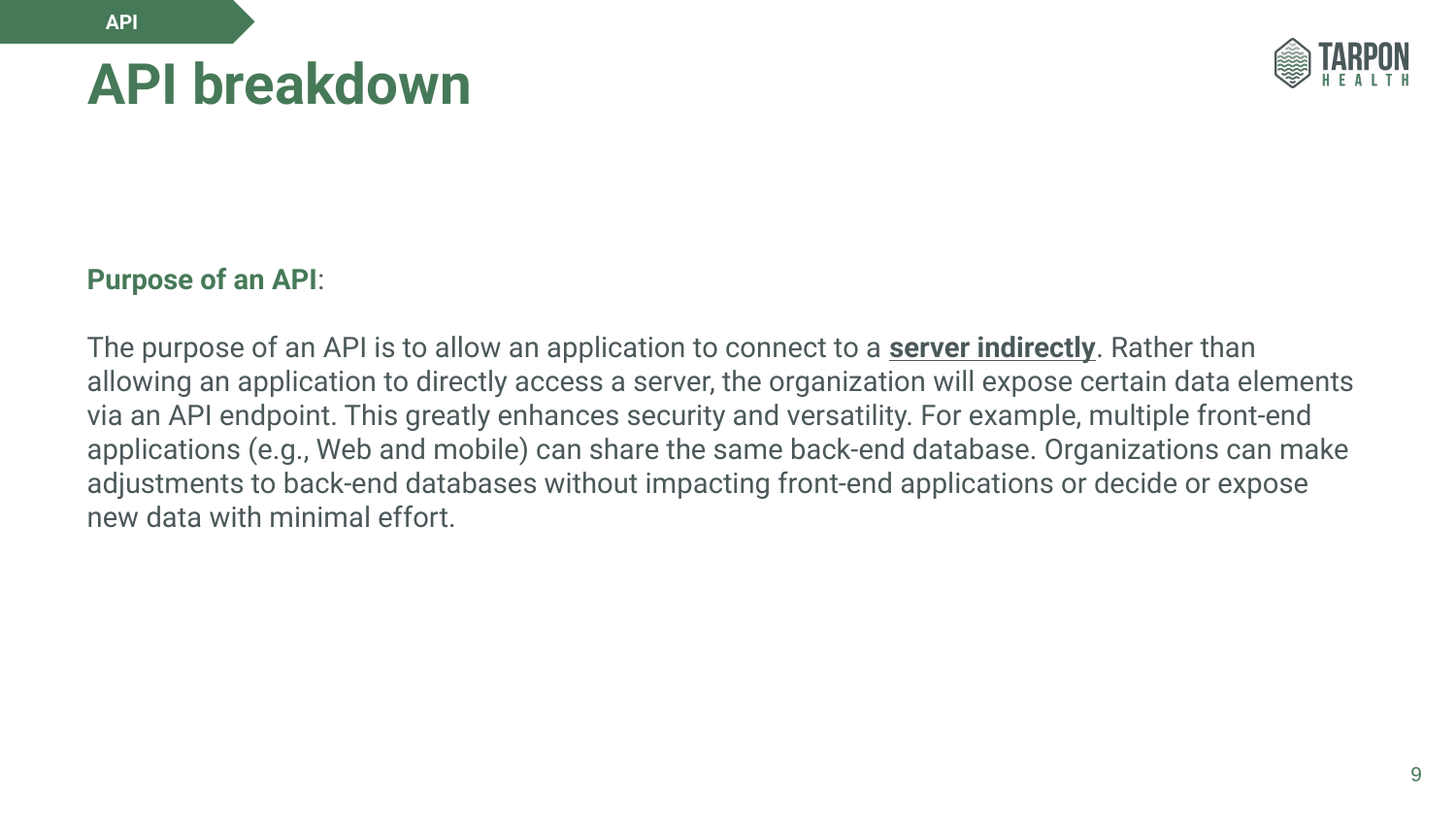

API
# API breakdown

Purpose of an API:

The purpose of an API is to allow an application to connect to a server indirectly. Rather than allowing an application to directly access a server, the organization will expose certain data elements via an API endpoint. This greatly enhances security and versatility. For example, multiple front-end applications (e.g., Web and mobile) can share the same back-end database. Organizations can make adjustments to back-end databases without impacting front-end applications or decide or expose new data with minimal effort.

9